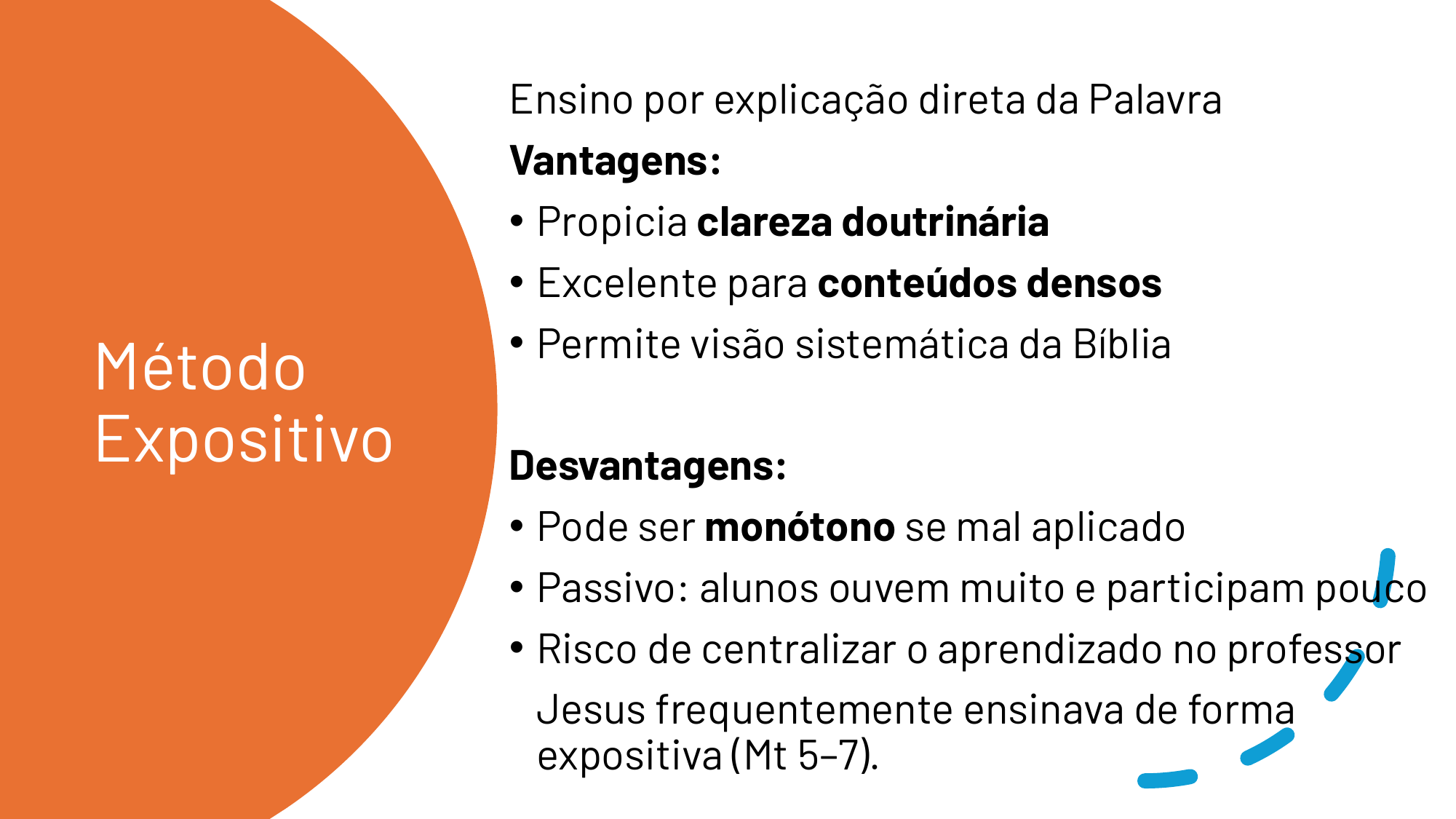

Ensino por explicação direta da Palavra
Vantagens:
Propicia clareza doutrinária
Excelente para conteúdos densos
Permite visão sistemática da Bíblia

Desvantagens:
Pode ser monótono se mal aplicado
Passivo: alunos ouvem muito e participam pouco
Risco de centralizar o aprendizado no professor
Jesus frequentemente ensinava de forma expositiva (Mt 5–7).

# Método Expositivo